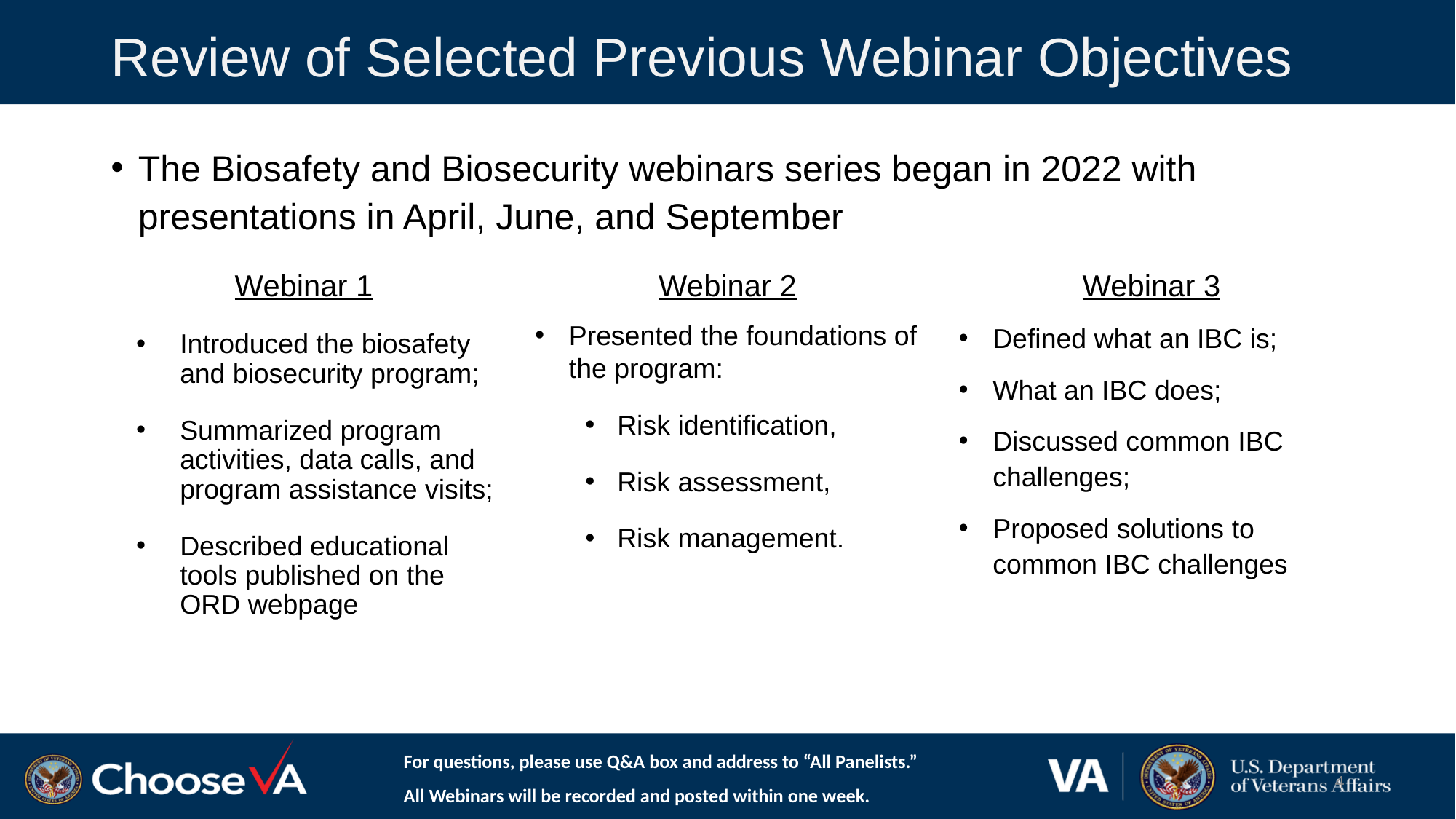

# Review of Selected Previous Webinar Objectives
The Biosafety and Biosecurity webinars series began in 2022 with presentations in April, June, and September
Webinar 2
Presented the foundations of the program:
Risk identification,
Risk assessment,
Risk management.

Webinar 1
Introduced the biosafety and biosecurity program;
Summarized program activities, data calls, and program assistance visits;
Described educational tools published on the ORD webpage

Webinar 3
Defined what an IBC is;
What an IBC does;
Discussed common IBC challenges;
Proposed solutions to common IBC challenges

For questions, please use Q&A box and address to “All Panelists.”
All Webinars will be recorded and posted within one week.
4